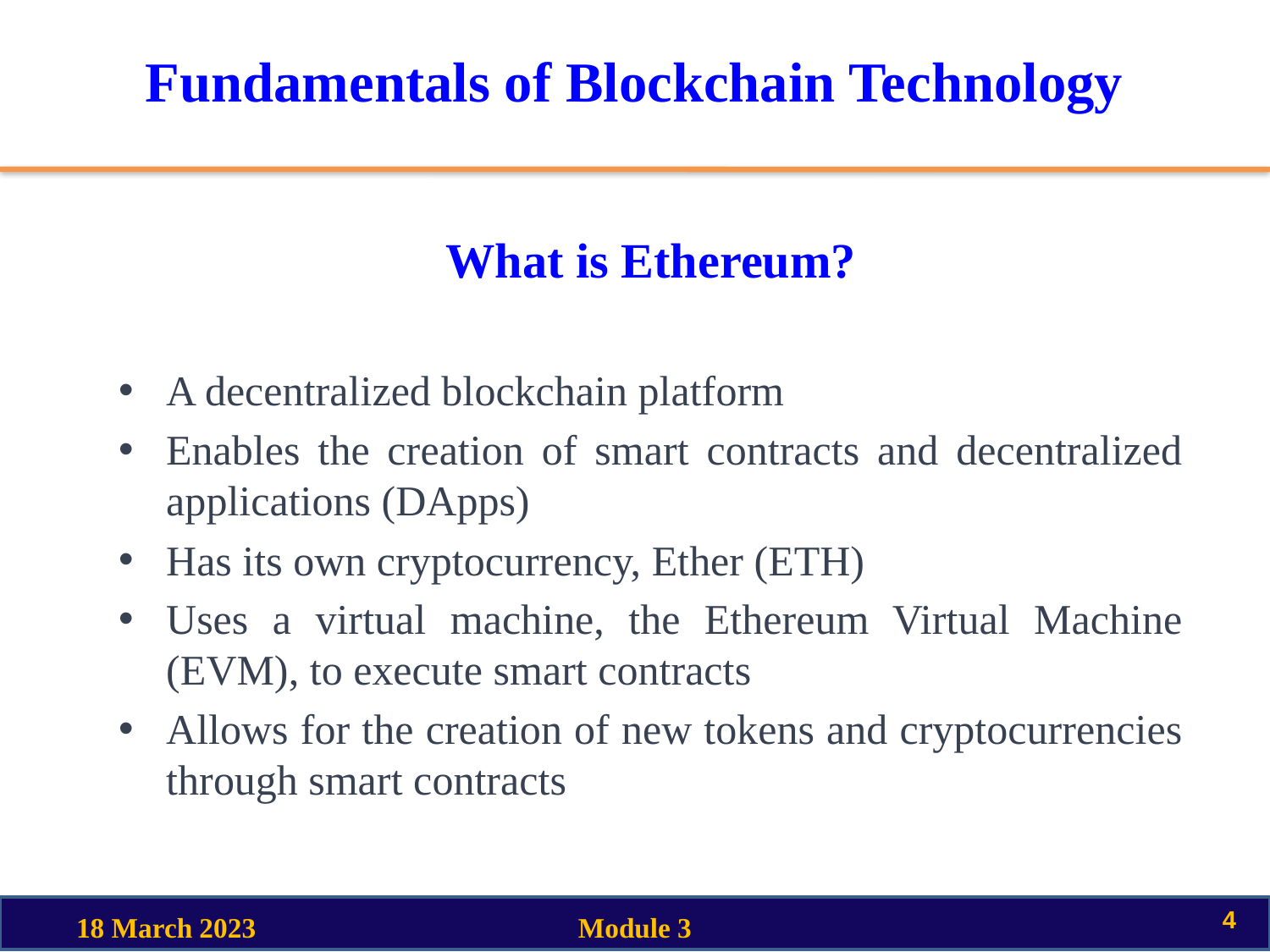

# Fundamentals of Blockchain Technology
What is Ethereum?

A decentralized blockchain platform
Enables the creation of smart contracts and decentralized applications (DApps)
Has its own cryptocurrency, Ether (ETH)
Uses a virtual machine, the Ethereum Virtual Machine (EVM), to execute smart contracts
Allows for the creation of new tokens and cryptocurrencies through smart contracts
4
18 March 2023
Module 3